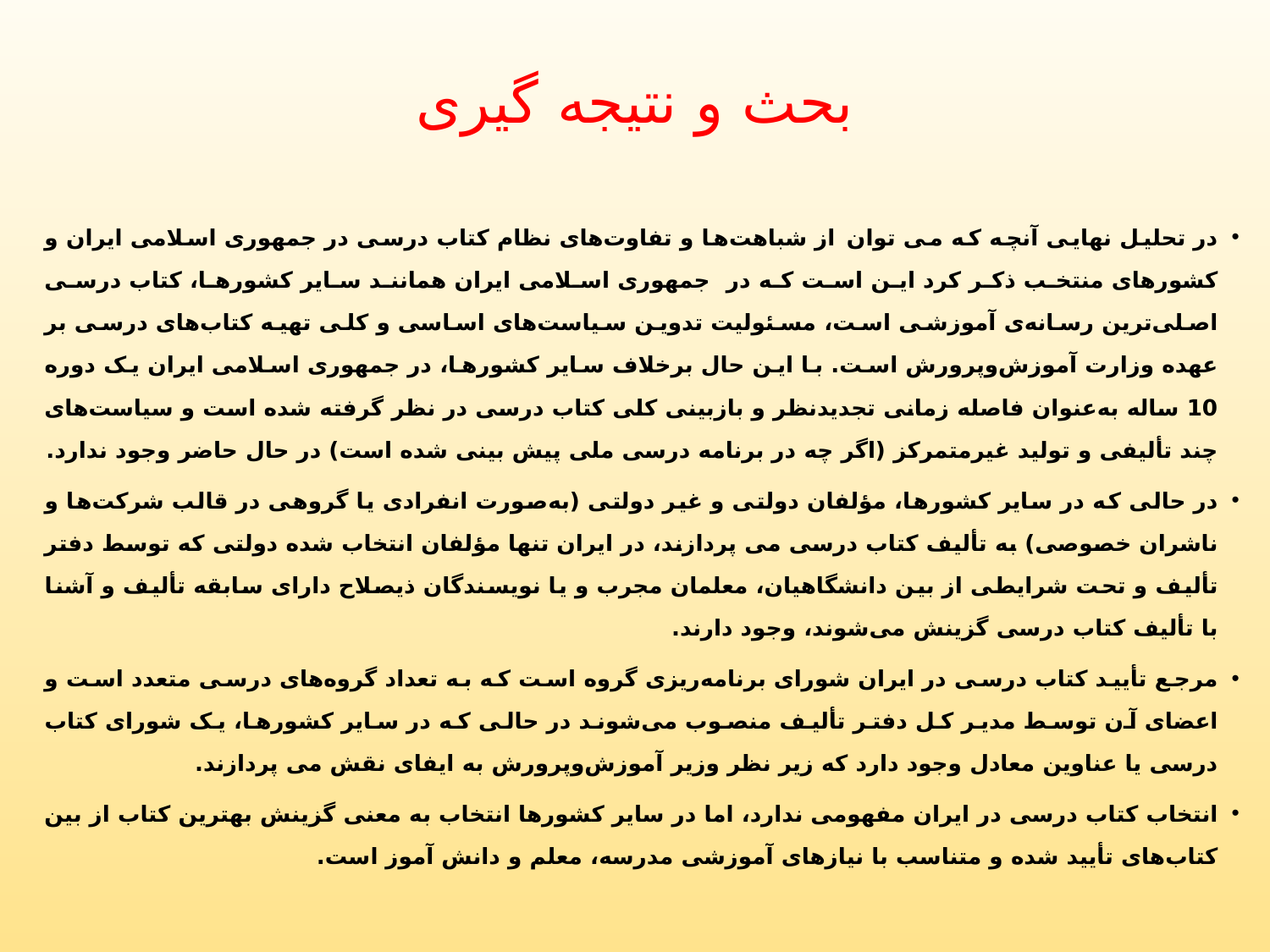

# بحث و نتیجه گیری
در تحلیل نهایی آنچه که می توان از شباهت‌ها و تفاوت‌های نظام کتاب درسی در جمهوری اسلامی ایران و کشورهای منتخب ذکر کرد این است که در جمهوری اسلامی ایران همانند سایر کشورها، کتاب درسی اصلی‌ترین رسانه‌ی آموزشی است، مسئولیت تدوین سیاست‌های اساسی و کلی تهیه کتاب‌های درسی بر عهده وزارت آموزش‌وپرورش است. با این حال برخلاف سایر کشورها، در جمهوری اسلامی ایران یک دوره 10 ساله به‌عنوان فاصله زمانی تجدیدنظر و بازبینی کلی کتاب درسی در نظر گرفته شده است و سیاست‌های چند تألیفی و تولید غیرمتمرکز (اگر چه در برنامه درسی ملی پیش بینی شده است) در حال حاضر وجود ندارد.
در حالی که در سایر کشورها، مؤلفان دولتی و غیر دولتی (به‌صورت انفرادی یا گروهی در قالب شرکت‌ها و ناشران خصوصی) به تألیف کتاب درسی می پردازند، در ایران تنها مؤلفان انتخاب شده دولتی که توسط دفتر تألیف و تحت شرایطی از بین دانشگاهیان، معلمان مجرب و یا نویسندگان ذیصلاح دارای سابقه تألیف و آشنا با تألیف كتاب درسی گزینش می‌شوند، وجود دارند.
مرجع تأیید کتاب درسی در ایران شورای برنامه‌ریزی گروه است که به تعداد گروه‌های درسی متعدد است و اعضای آن توسط مدیر کل دفتر تألیف منصوب می‌شوند در حالی که در سایر کشورها، یک شورای کتاب درسی یا عناوین معادل وجود دارد که زیر نظر وزیر آموزش‌وپرورش به ایفای نقش می پردازند.
انتخاب کتاب درسی در ایران مفهومی ندارد، اما در سایر کشورها انتخاب به معنی گزینش بهترین کتاب از بین کتاب‌های تأیید شده و متناسب با نیازهای آموزشی مدرسه، معلم و دانش آموز است.